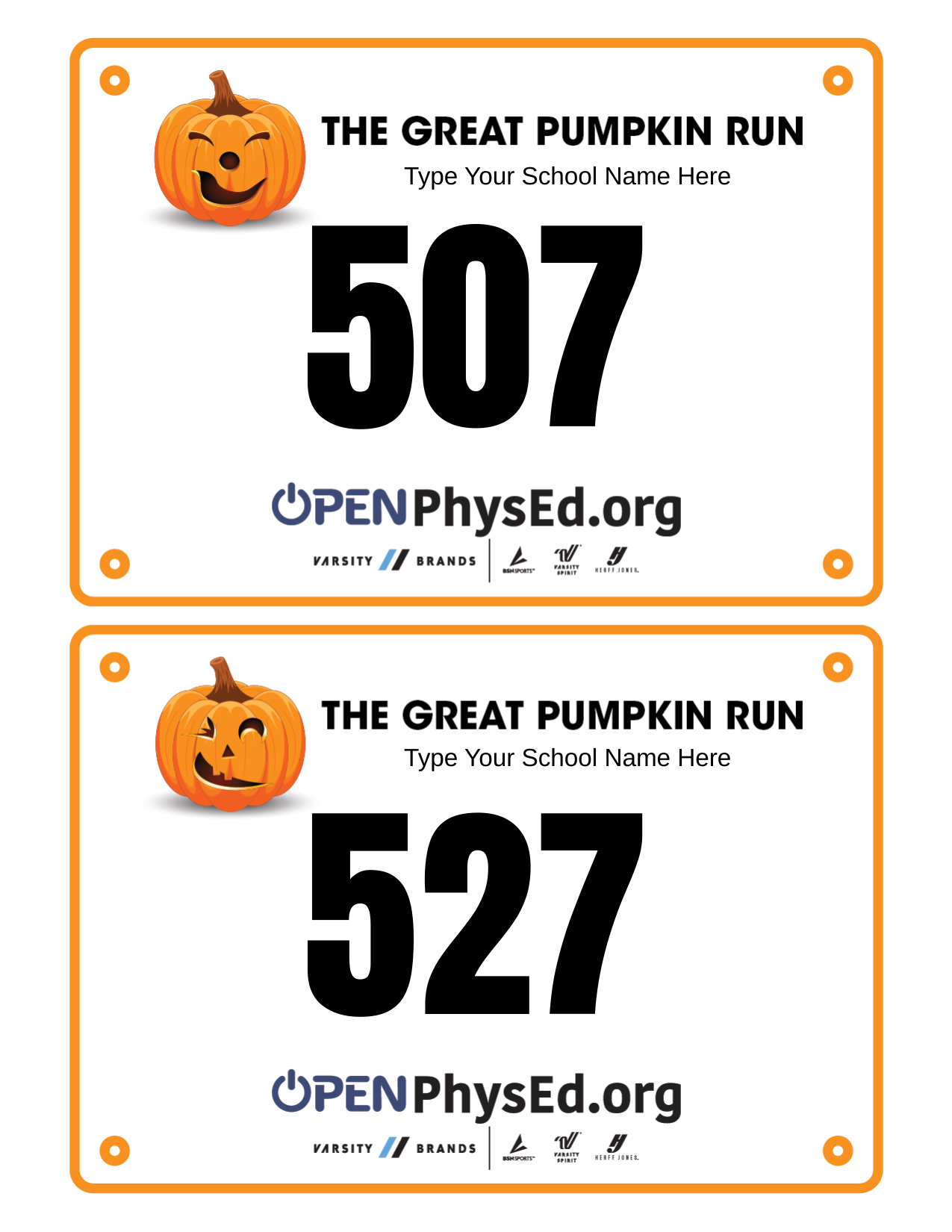

Type Your School Name Here
507
Type Your School Name Here
527